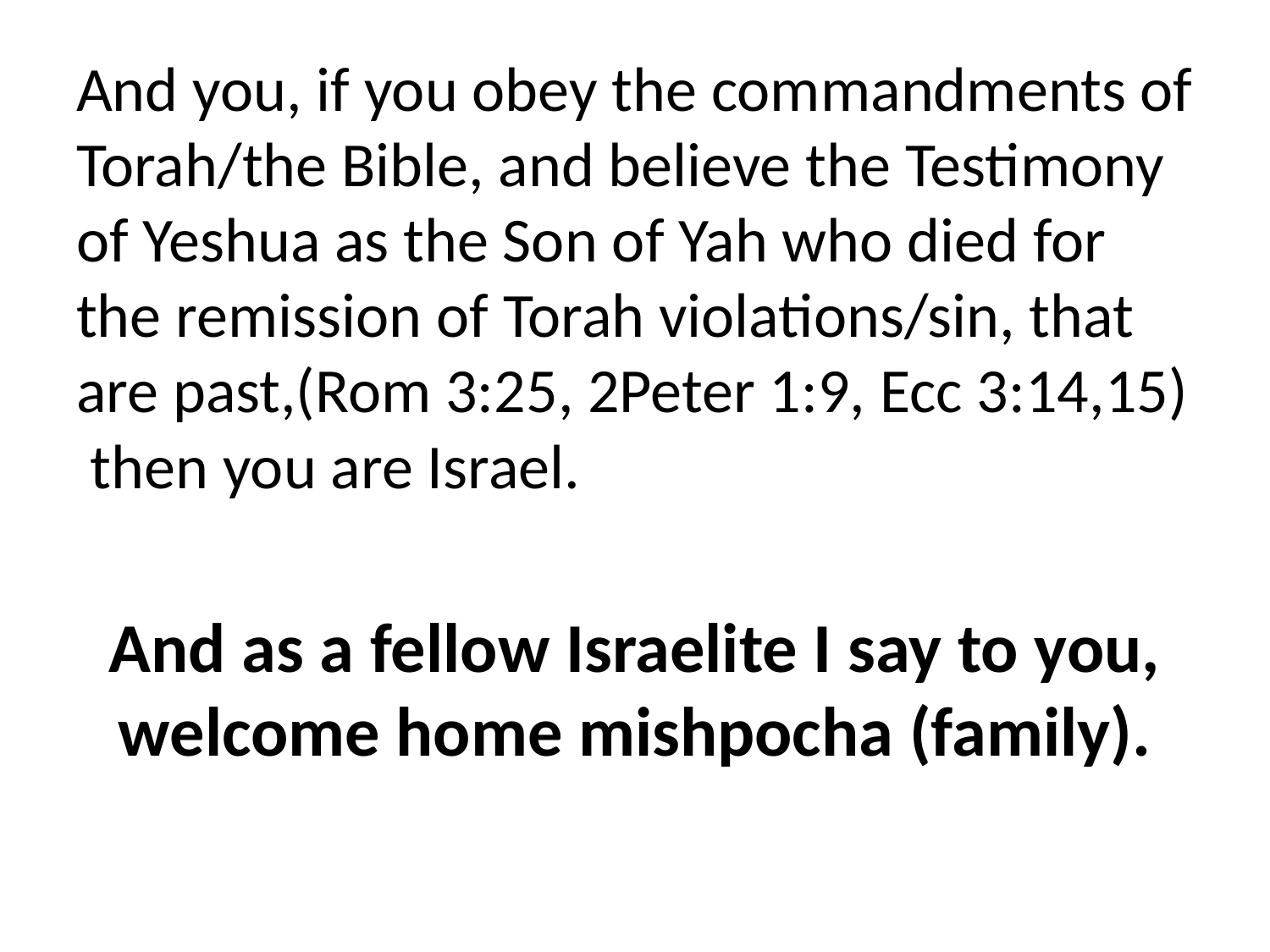

And you, if you obey the commandments of Torah/the Bible, and believe the Testimony of Yeshua as the Son of Yah who died for the remission of Torah violations/sin, that are past,(Rom 3:25, 2Peter 1:9, Ecc 3:14,15)  then you are Israel.

And as a fellow Israelite I say to you, welcome home mishpocha (family).